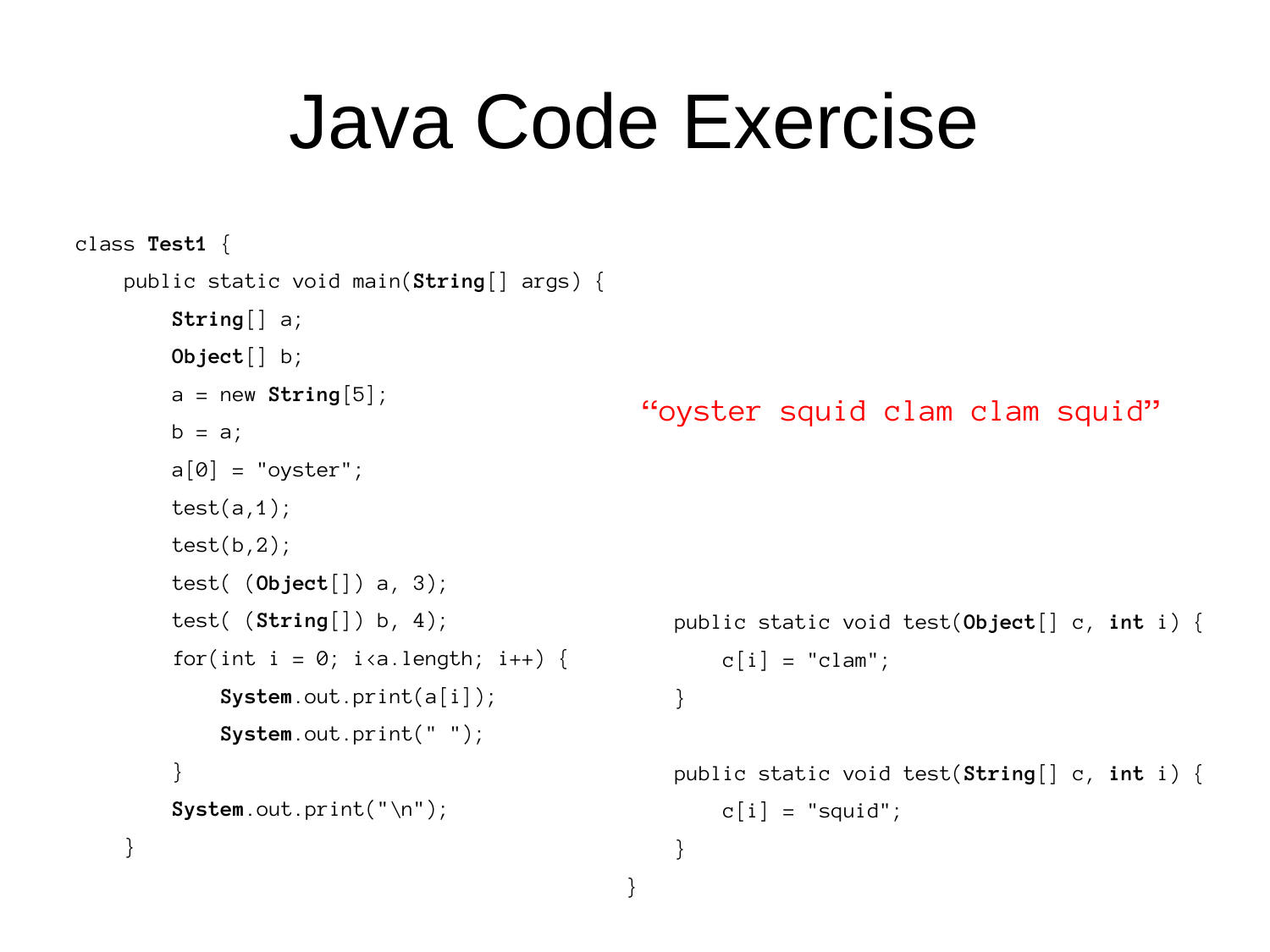

# Java Code Exercise
class Test1 {
    public static void main(String[] args) {
        String[] a;
        Object[] b;
        a = new String[5];
        b = a;
        a[0] = "oyster";
        test(a,1);
        test(b,2);
        test( (Object[]) a, 3);
        test( (String[]) b, 4);
        for(int i = 0; i<a.length; i++) {
            System.out.print(a[i]);
            System.out.print(" ");
        }
        System.out.print("\n");
    }
“oyster squid clam clam squid”

    public static void test(Object[] c, int i) {
        c[i] = "clam";
    }

    public static void test(String[] c, int i) {
        c[i] = "squid";
    }
}